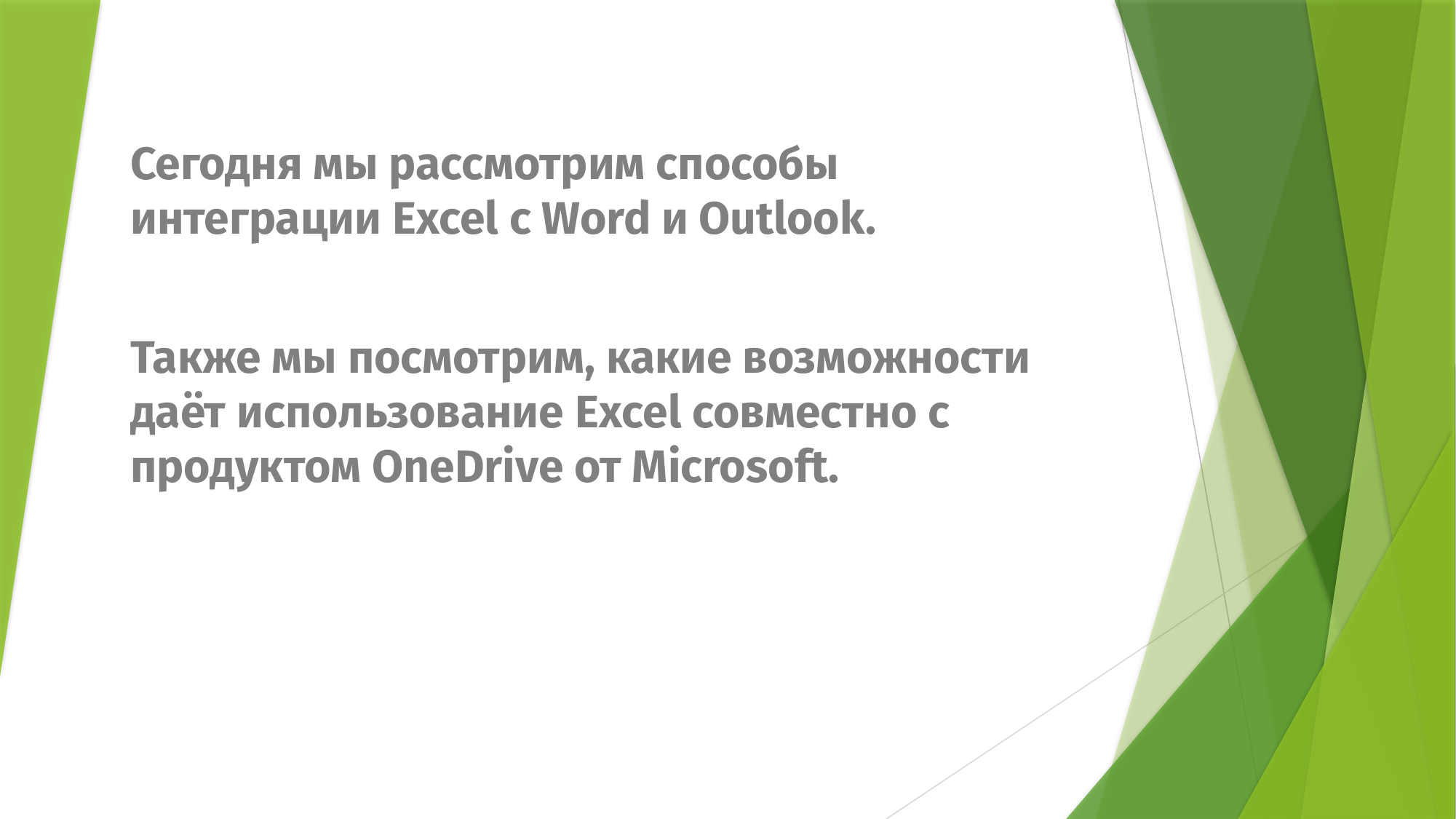

Сегодня мы рассмотрим способы интеграции Excel с Word и Outlook.

Также мы посмотрим, какие возможности даёт использование Excel совместно с продуктом OneDrive от Microsoft.